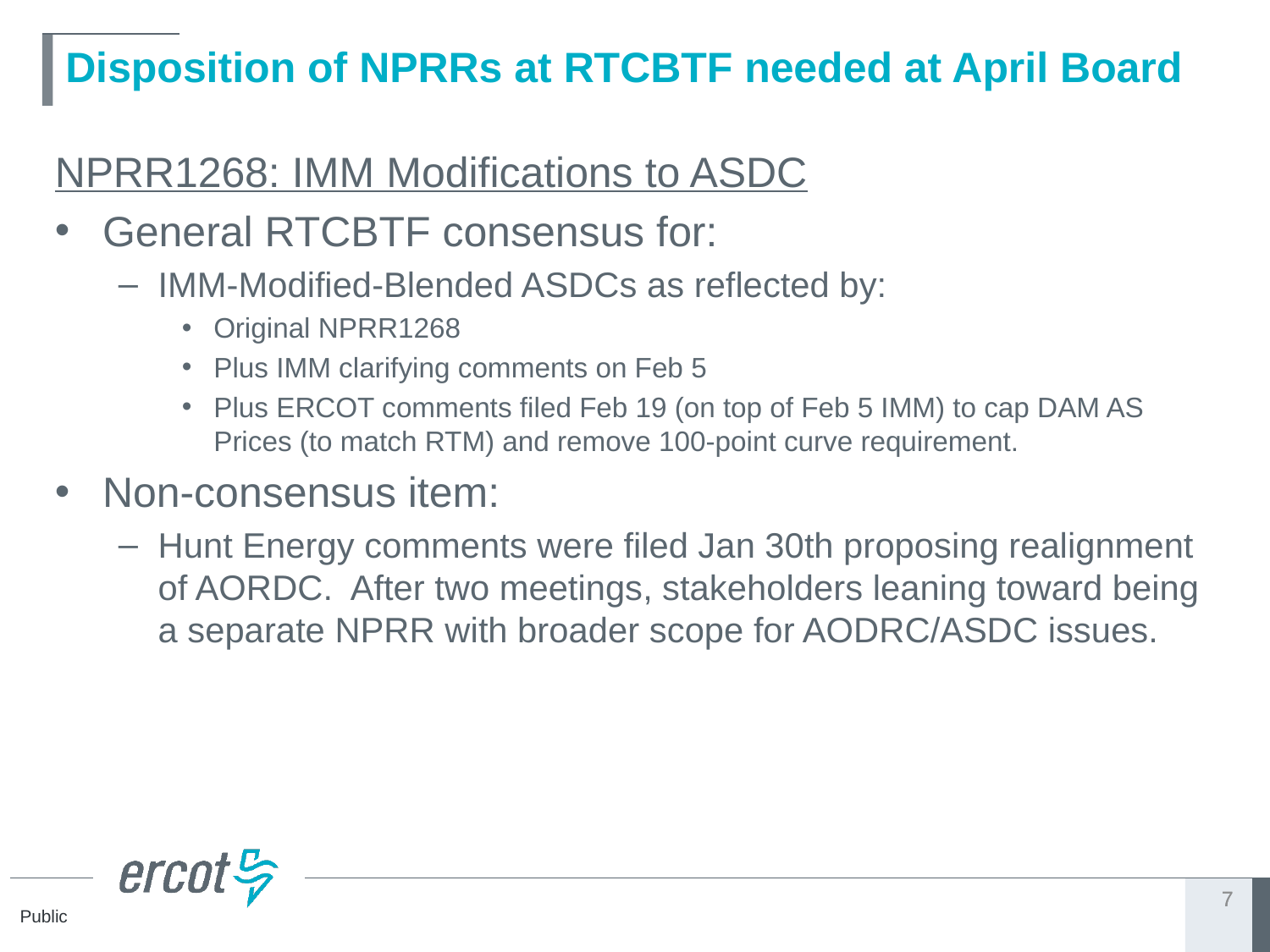

# Disposition of NPRRs at RTCBTF needed at April Board
NPRR1268: IMM Modifications to ASDC
General RTCBTF consensus for:
IMM-Modified-Blended ASDCs as reflected by:
Original NPRR1268
Plus IMM clarifying comments on Feb 5
Plus ERCOT comments filed Feb 19 (on top of Feb 5 IMM) to cap DAM AS Prices (to match RTM) and remove 100-point curve requirement.
Non-consensus item:
Hunt Energy comments were filed Jan 30th proposing realignment of AORDC.  After two meetings, stakeholders leaning toward being a separate NPRR with broader scope for AODRC/ASDC issues.

7